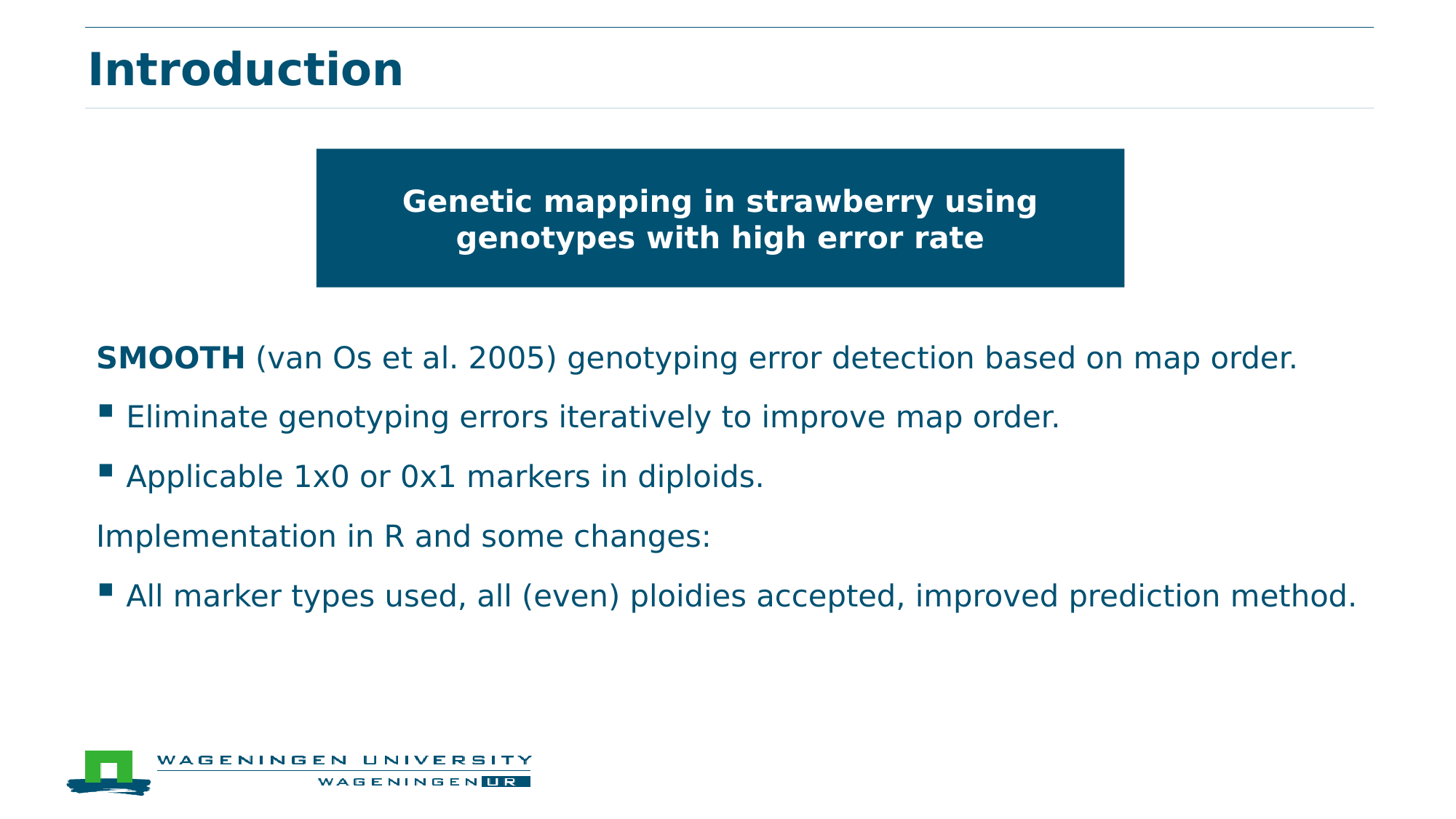

# Introduction
Genetic mapping in strawberry using genotypes with high error rate
SMOOTH (van Os et al. 2005) genotyping error detection based on map order.
Eliminate genotyping errors iteratively to improve map order.
Applicable 1x0 or 0x1 markers in diploids.
Implementation in R and some changes:
All marker types used, all (even) ploidies accepted, improved prediction method.